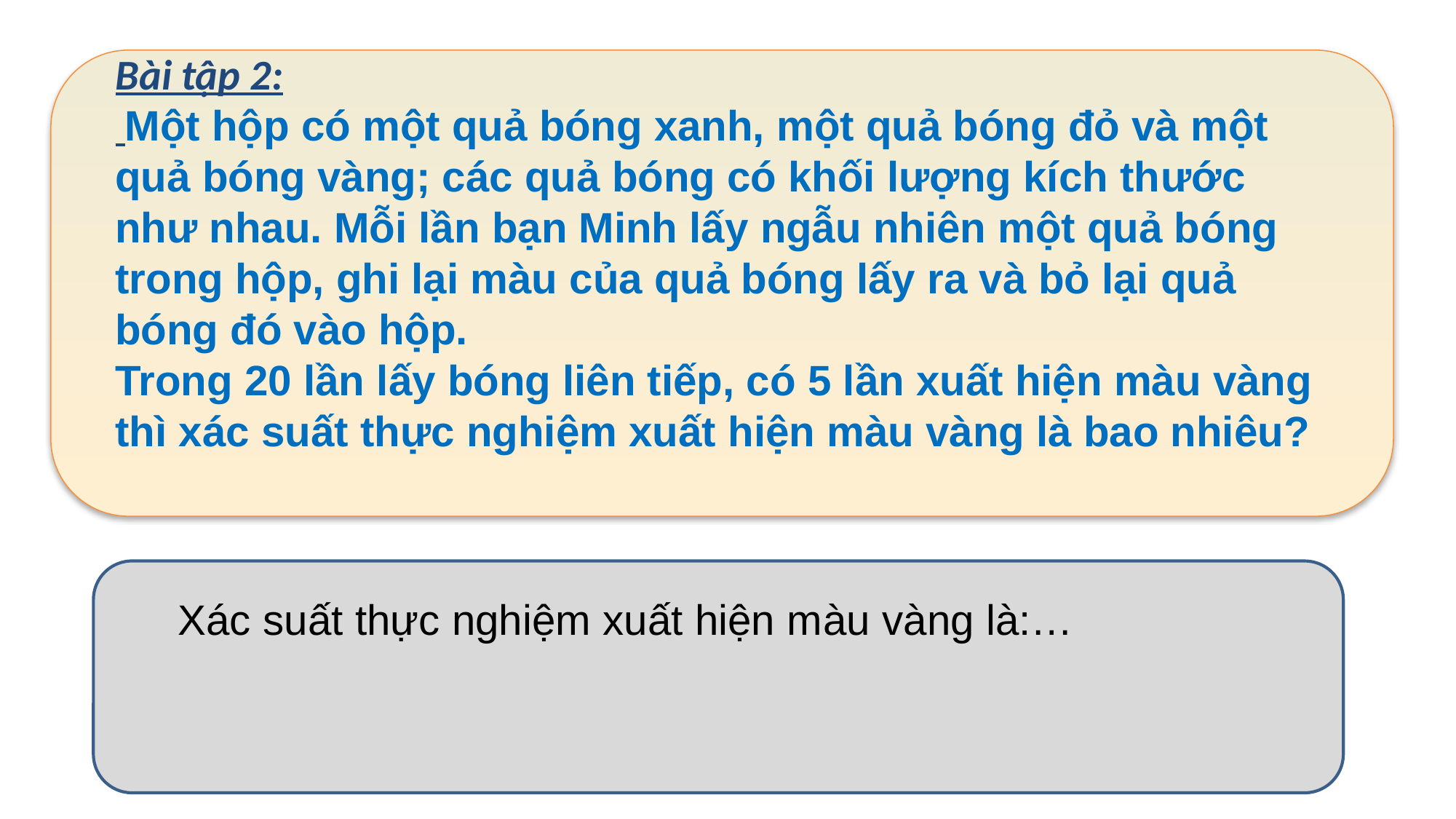

Bài tập 2:
 Một hộp có một quả bóng xanh, một quả bóng đỏ và một quả bóng vàng; các quả bóng có khối lượng kích thước như nhau. Mỗi lần bạn Minh lấy ngẫu nhiên một quả bóng trong hộp, ghi lại màu của quả bóng lấy ra và bỏ lại quả bóng đó vào hộp.
Trong 20 lần lấy bóng liên tiếp, có 5 lần xuất hiện màu vàng thì xác suất thực nghiệm xuất hiện màu vàng là bao nhiêu?

 Xác suất thực nghiệm xuất hiện màu vàng là:…